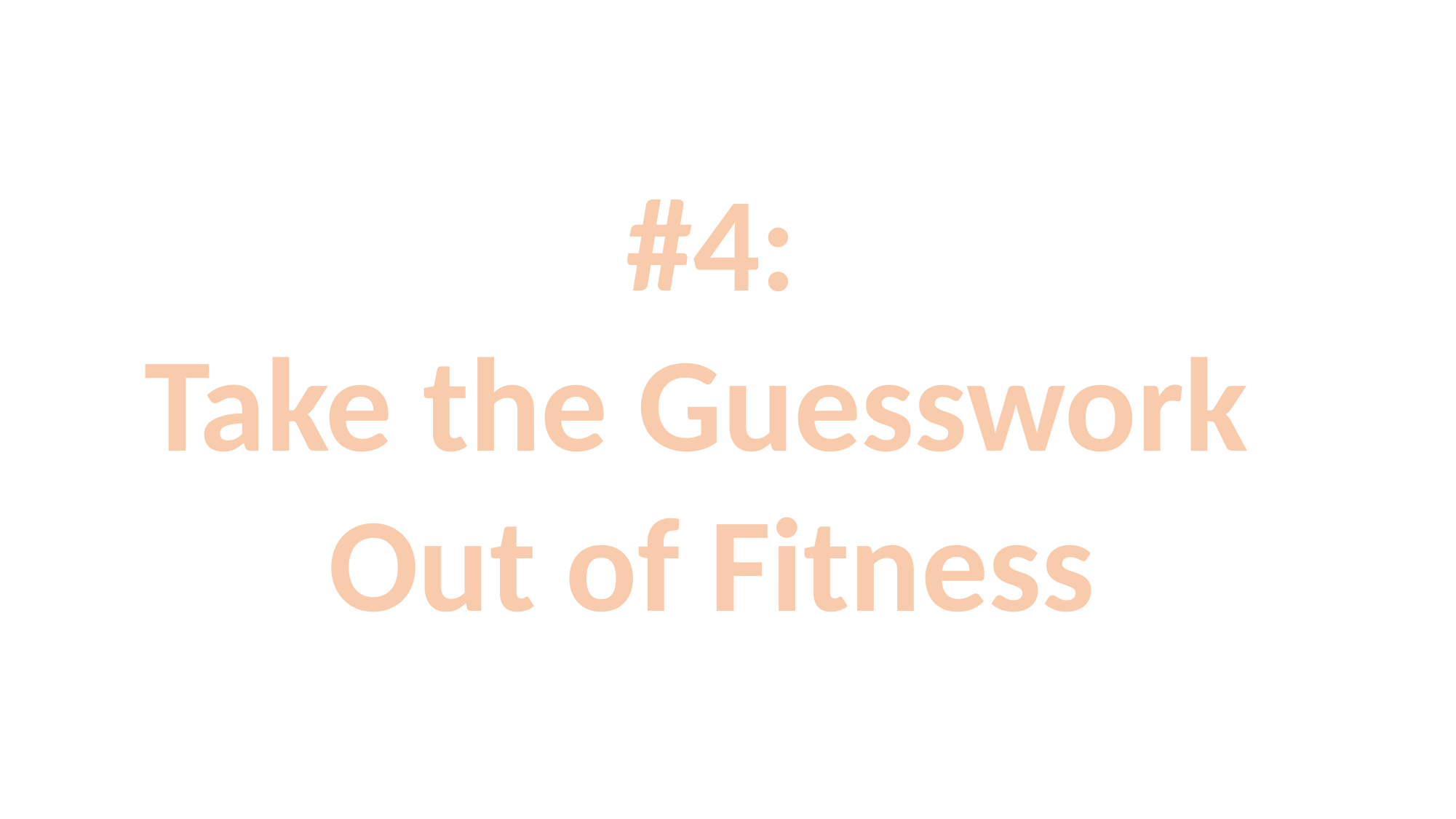

#4:
Take the Guesswork
Out of Fitness